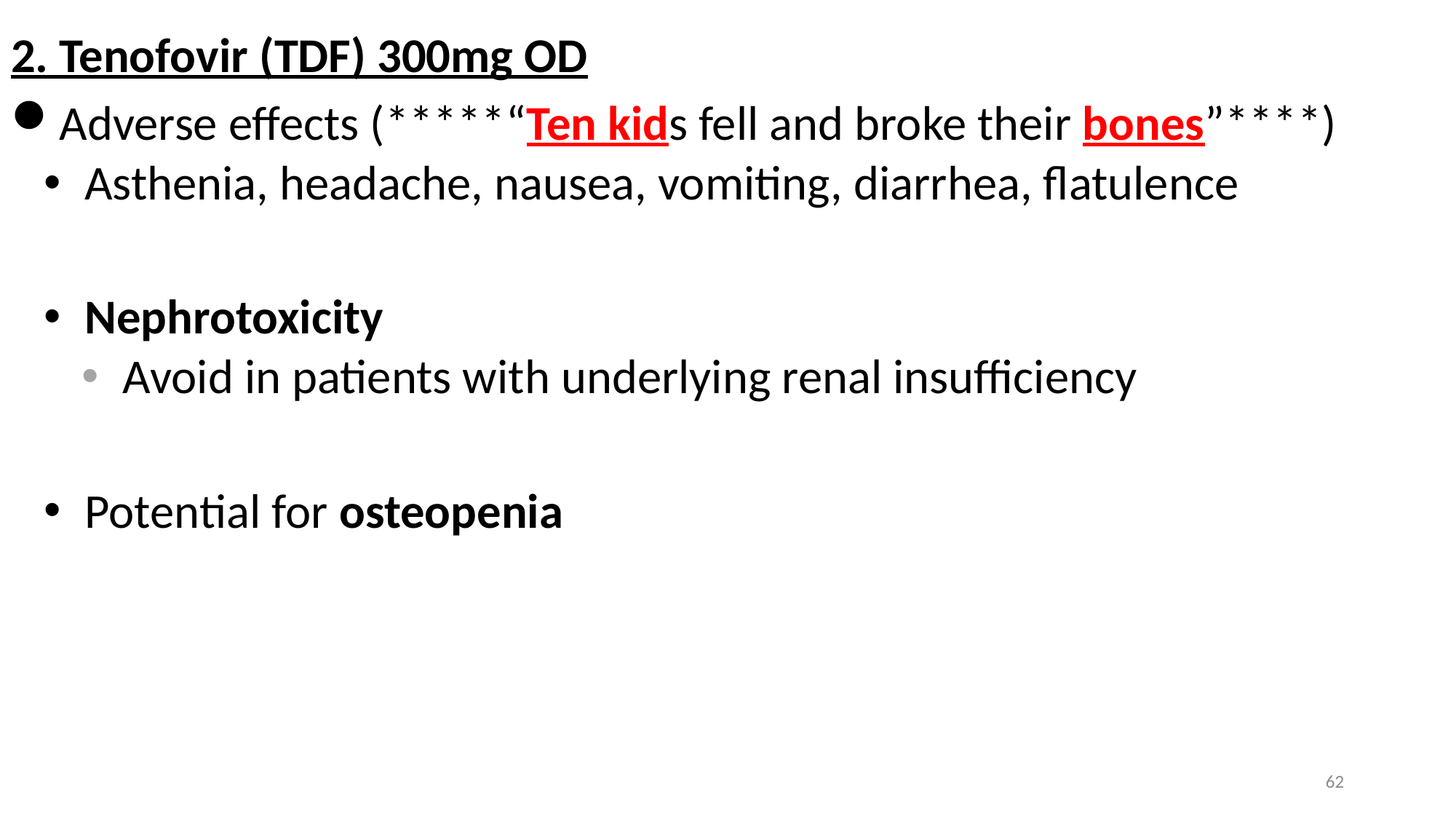

2. Tenofovir (TDF) 300mg OD
Adverse effects (*****“Ten kids fell and broke their bones”****)
Asthenia, headache, nausea, vomiting, diarrhea, flatulence

Nephrotoxicity
Avoid in patients with underlying renal insufficiency

Potential for osteopenia

62